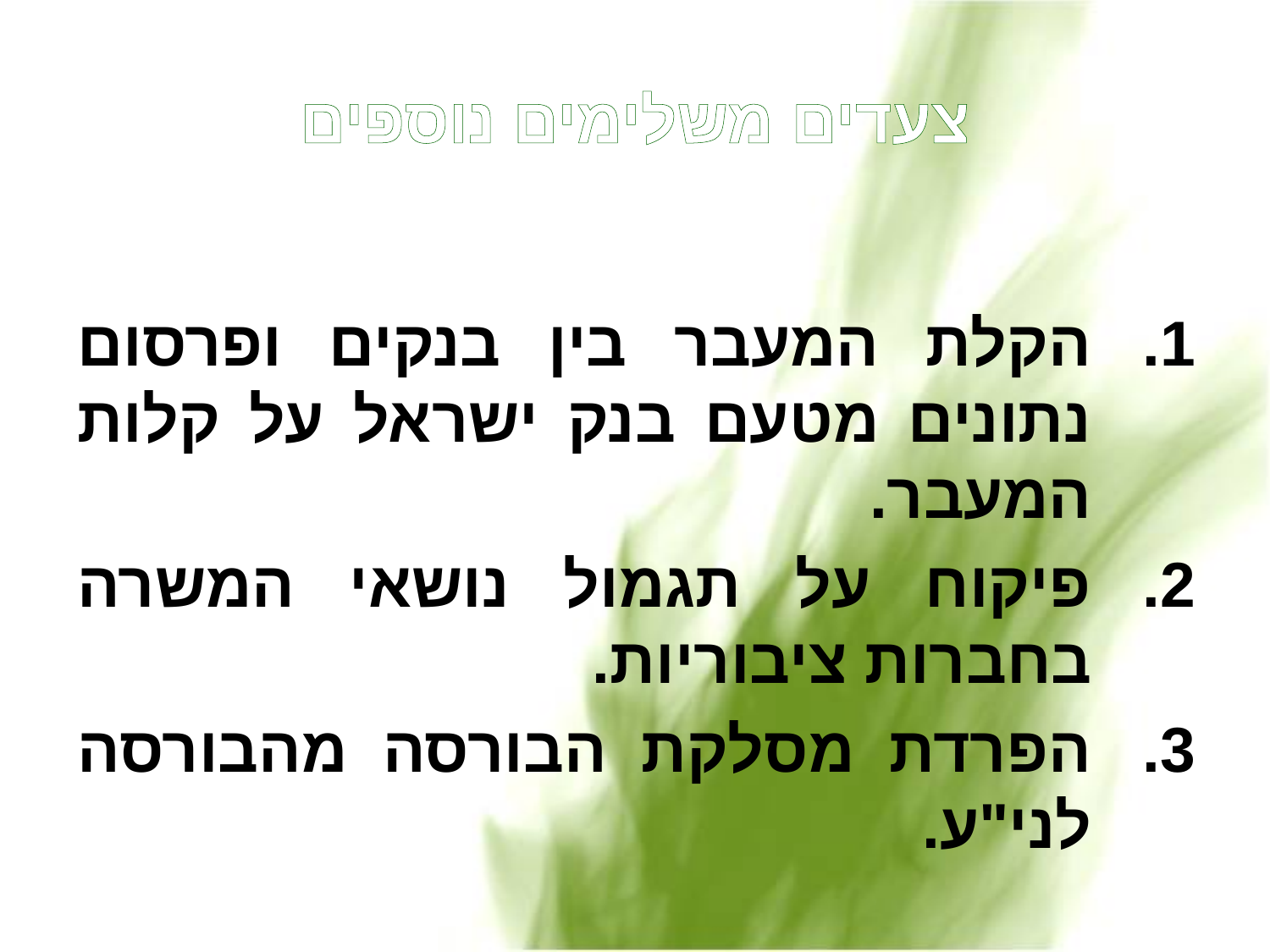

# צעדים משלימים נוספים
הקלת המעבר בין בנקים ופרסום נתונים מטעם בנק ישראל על קלות המעבר.
פיקוח על תגמול נושאי המשרה בחברות ציבוריות.
הפרדת מסלקת הבורסה מהבורסה לני"ע.